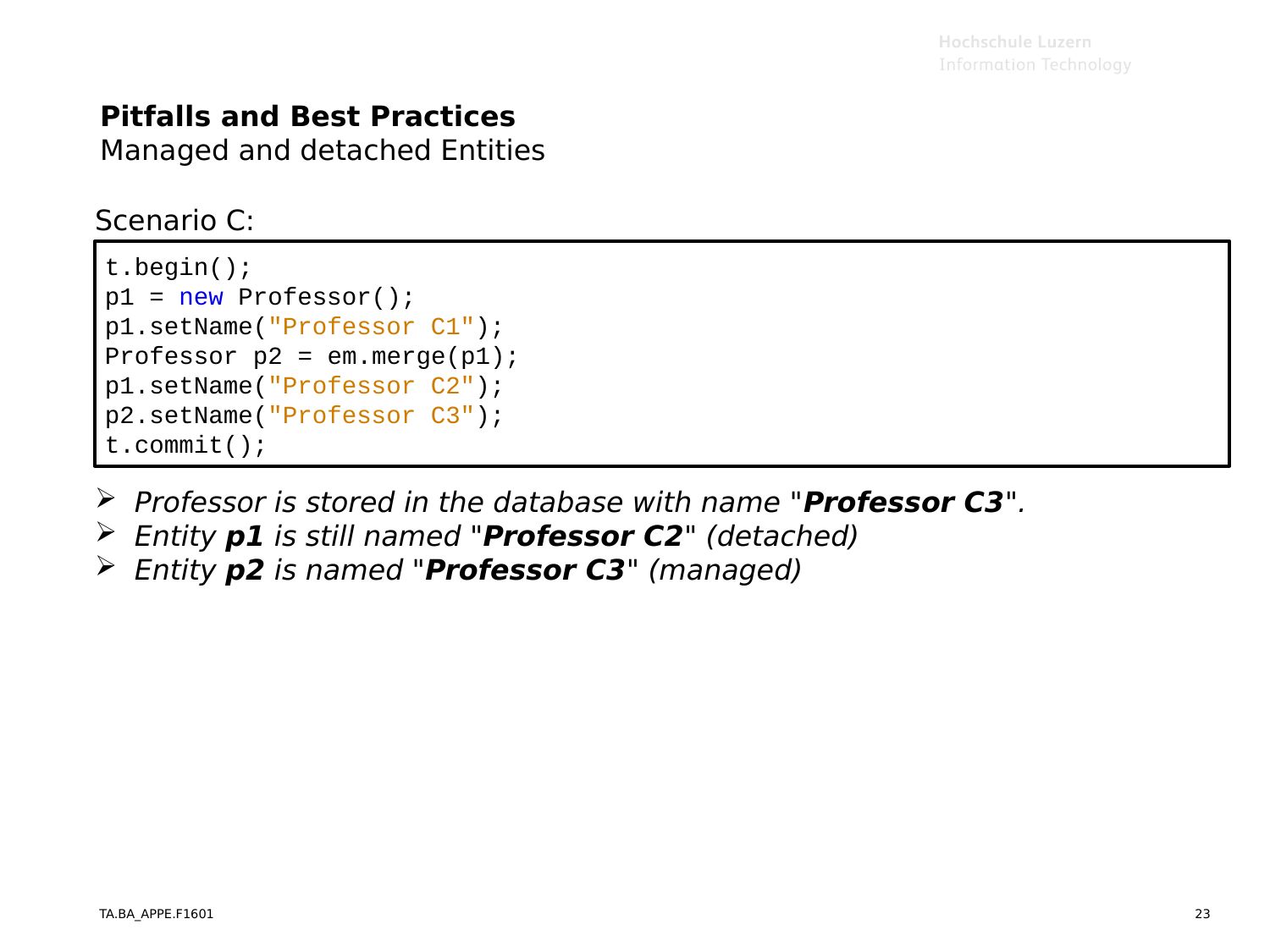

# Pitfalls and Best Practices Managed and detached Entities
Scenario C:
t.begin();
p1 = new Professor();
p1.setName("Professor C1");
Professor p2 = em.merge(p1);
p1.setName("Professor C2");
p2.setName("Professor C3");
t.commit();
Professor is stored in the database with name "Professor C3".
Entity p1 is still named "Professor C2" (detached)
Entity p2 is named "Professor C3" (managed)